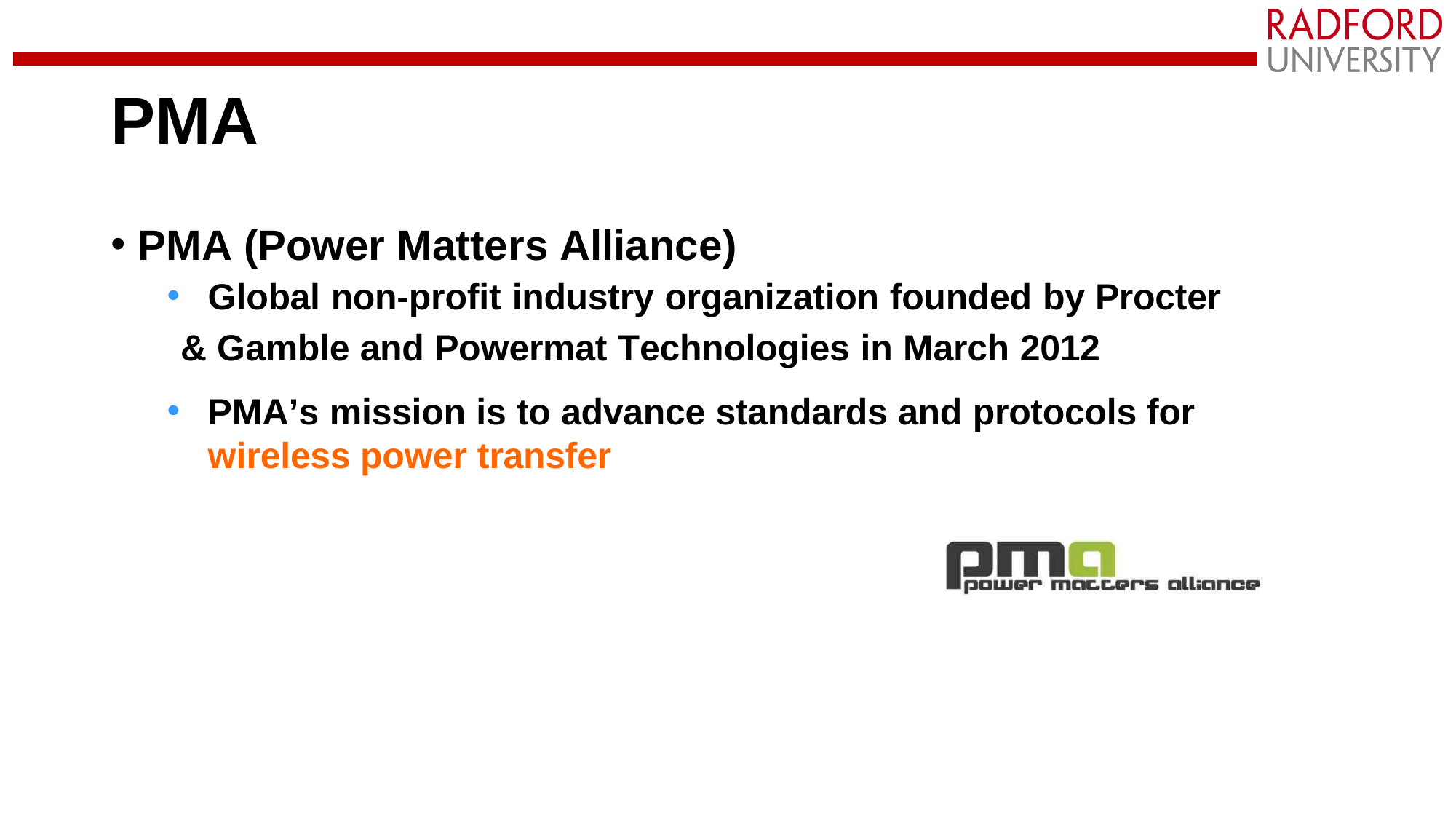

# PMA
PMA (Power Matters Alliance)
Global non-profit industry organization founded by Procter
& Gamble and Powermat Technologies in March 2012
PMA’s mission is to advance standards and protocols for wireless power transfer